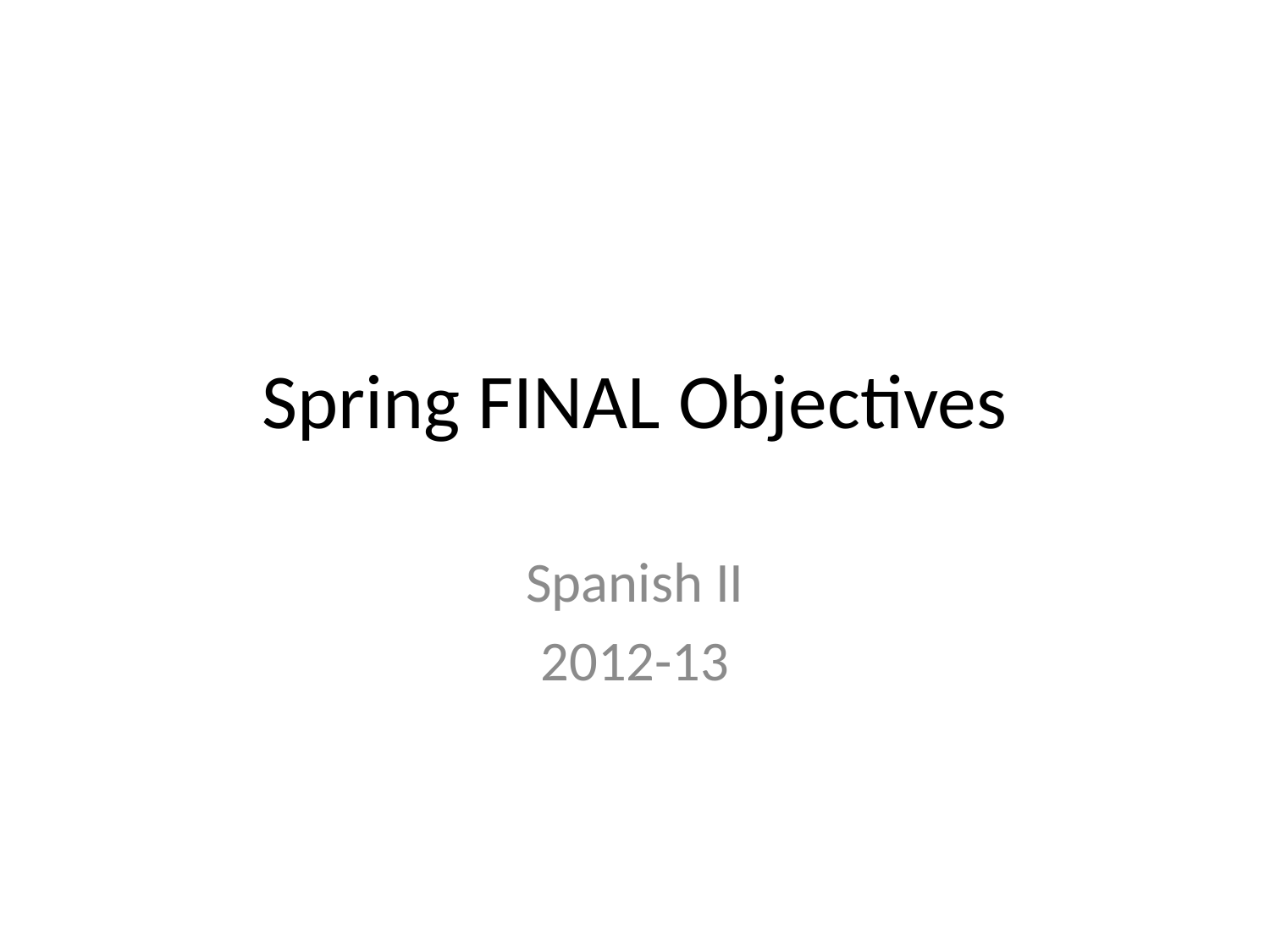

# Spring FINAL Objectives
Spanish II
2012-13